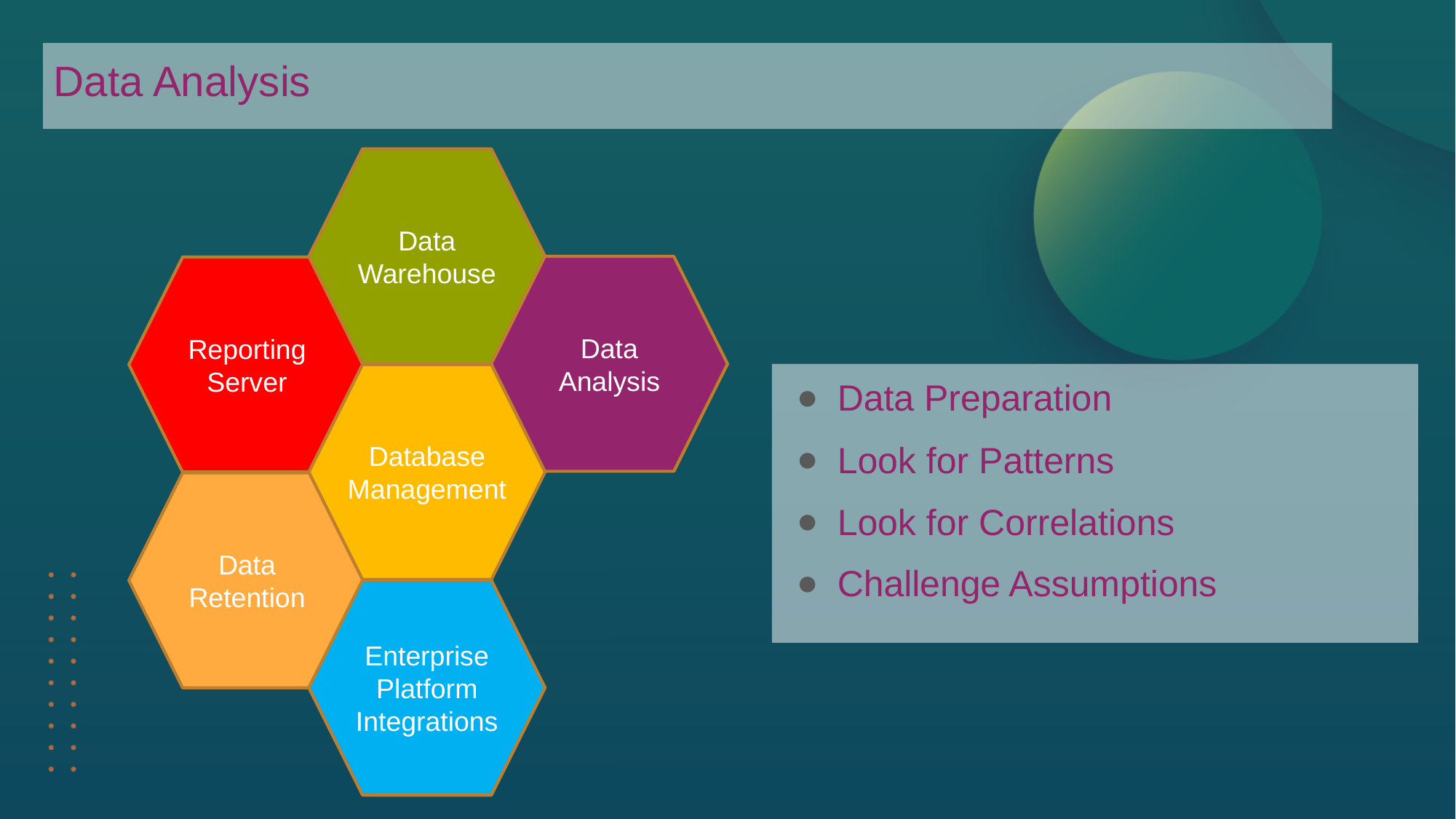

Data Analysis
Data Warehouse
Data Analysis
Reporting Server
Data Preparation
Look for Patterns
Look for Correlations
Challenge Assumptions
Database Management
Data Retention
Enterprise Platform
Integrations